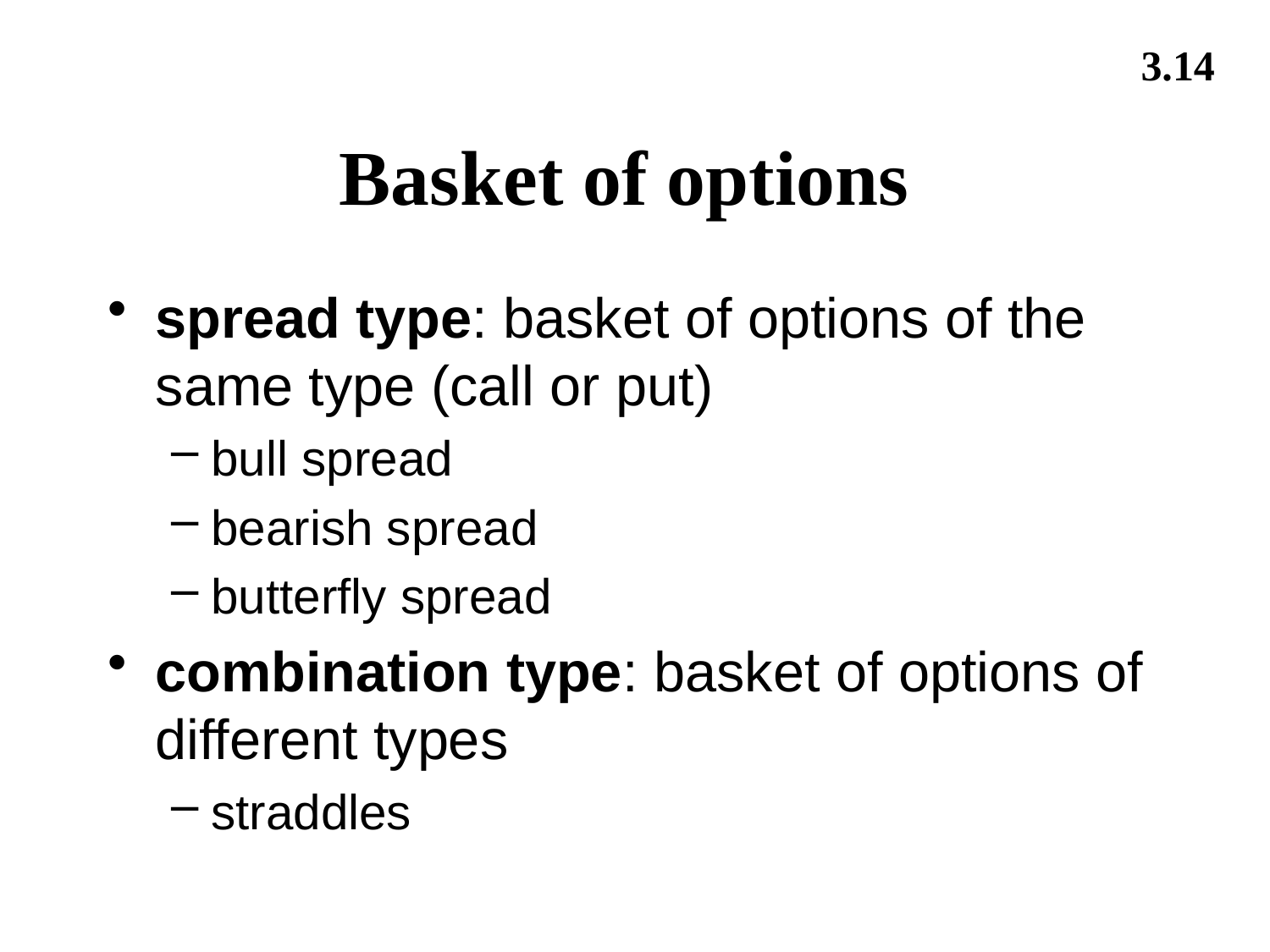

3.14
# Basket of options
spread type: basket of options of the same type (call or put)
bull spread
bearish spread
butterfly spread
combination type: basket of options of different types
straddles